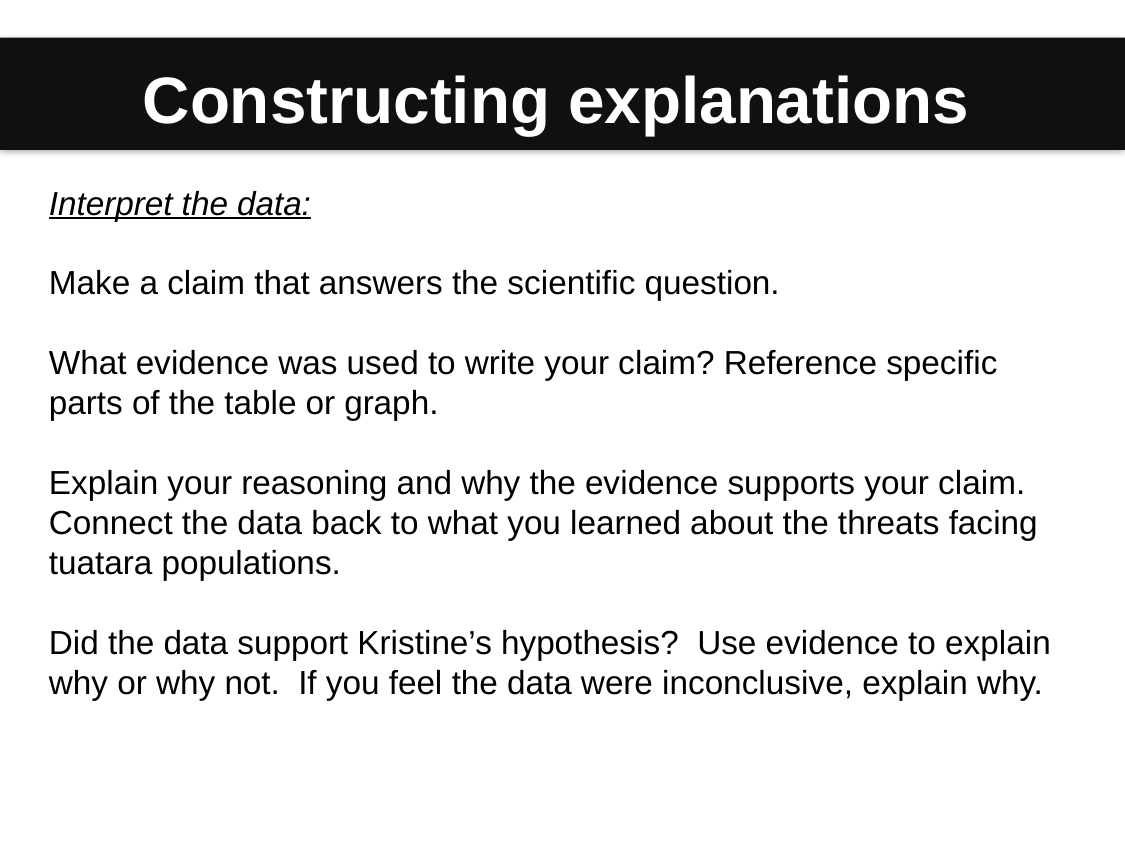

Constructing explanations
_
Interpret the data:

Make a claim that answers the scientific question.

What evidence was used to write your claim? Reference specific parts of the table or graph.

Explain your reasoning and why the evidence supports your claim. Connect the data back to what you learned about the threats facing tuatara populations.

Did the data support Kristine’s hypothesis?  Use evidence to explain why or why not.  If you feel the data were inconclusive, explain why.